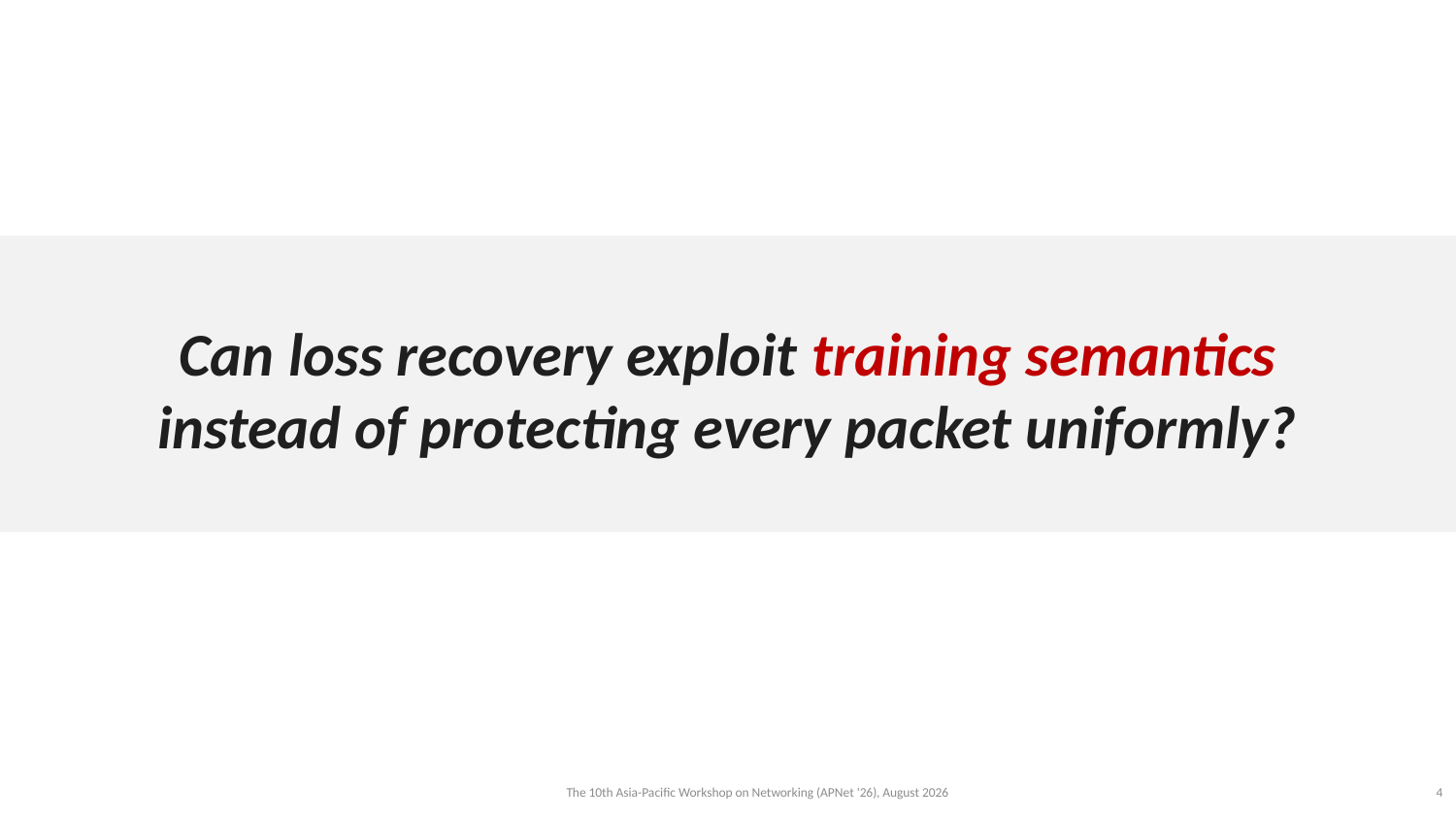

Can loss recovery exploit training semantics
instead of protecting every packet uniformly?
The 10th Asia-Pacific Workshop on Networking (APNet '26), August 2026
4